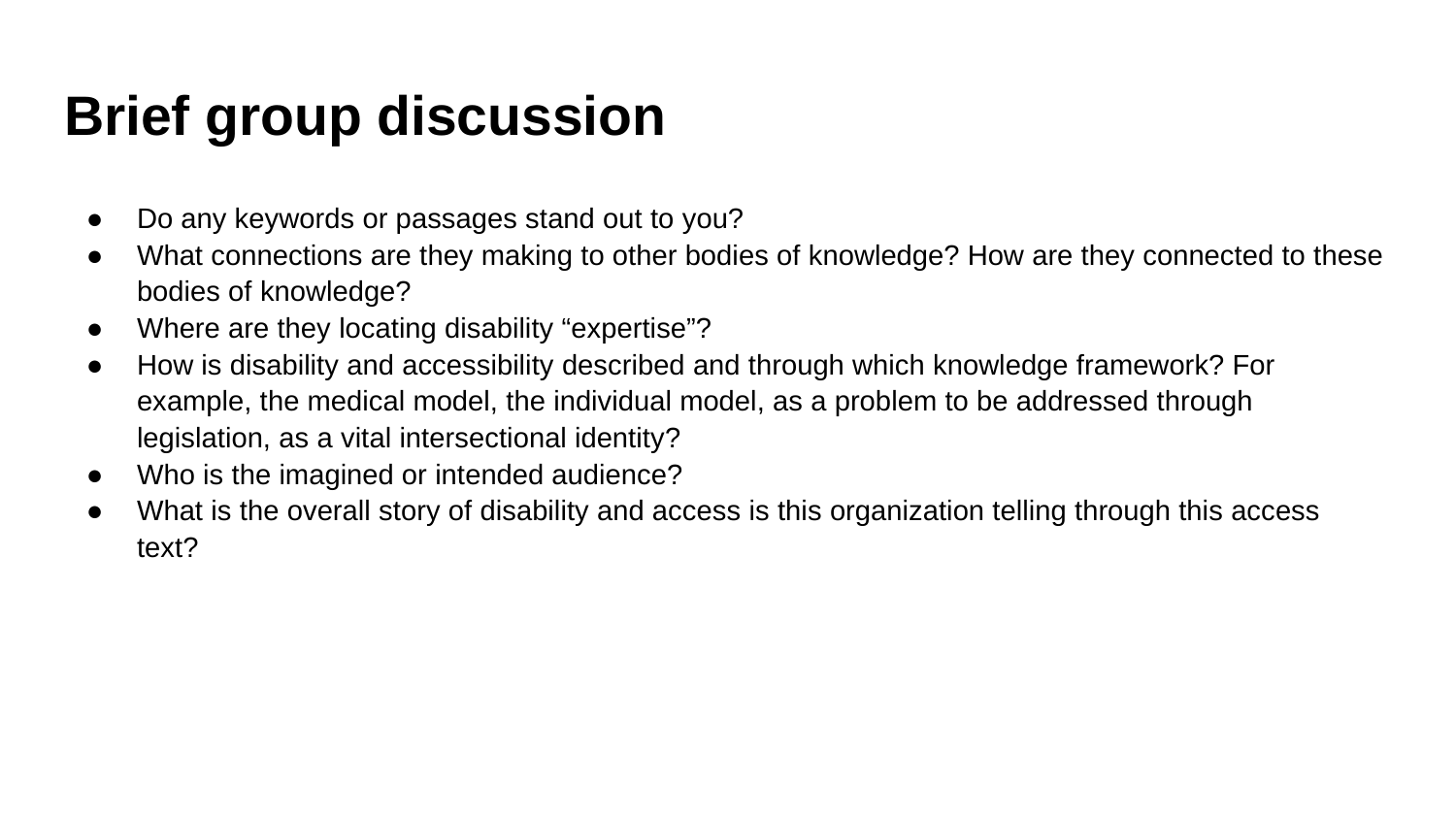

# Brief group discussion
Do any keywords or passages stand out to you?
What connections are they making to other bodies of knowledge? How are they connected to these bodies of knowledge?
Where are they locating disability “expertise”?
How is disability and accessibility described and through which knowledge framework? For example, the medical model, the individual model, as a problem to be addressed through legislation, as a vital intersectional identity?
Who is the imagined or intended audience?
What is the overall story of disability and access is this organization telling through this access text?